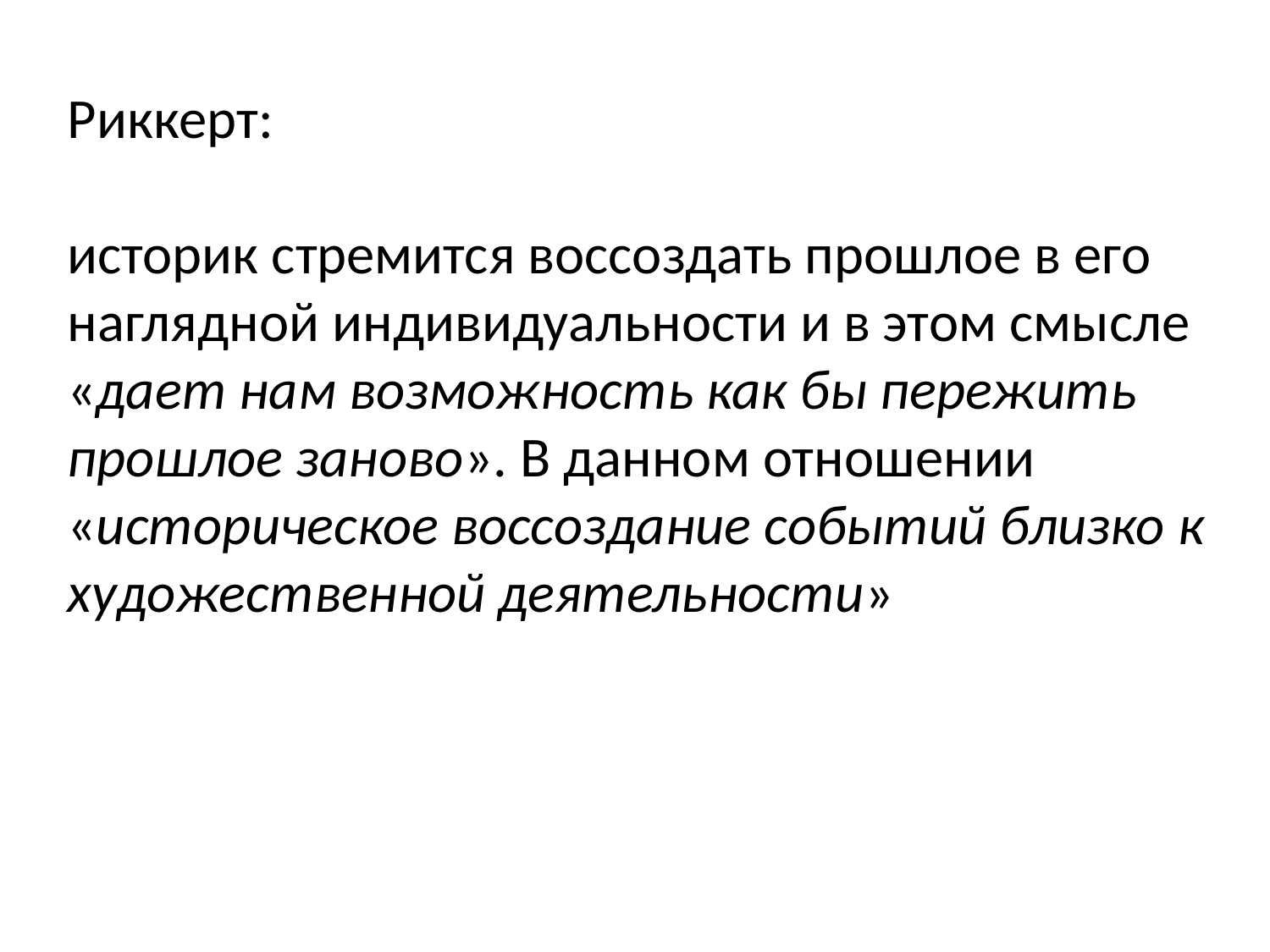

Риккерт:

историк стремится воссоздать прошлое в его наглядной индивидуальности и в этом смысле «дает нам возможность как бы пережить прошлое заново». В данном отношении «историческое воссоздание событий близко к художественной деятельности»